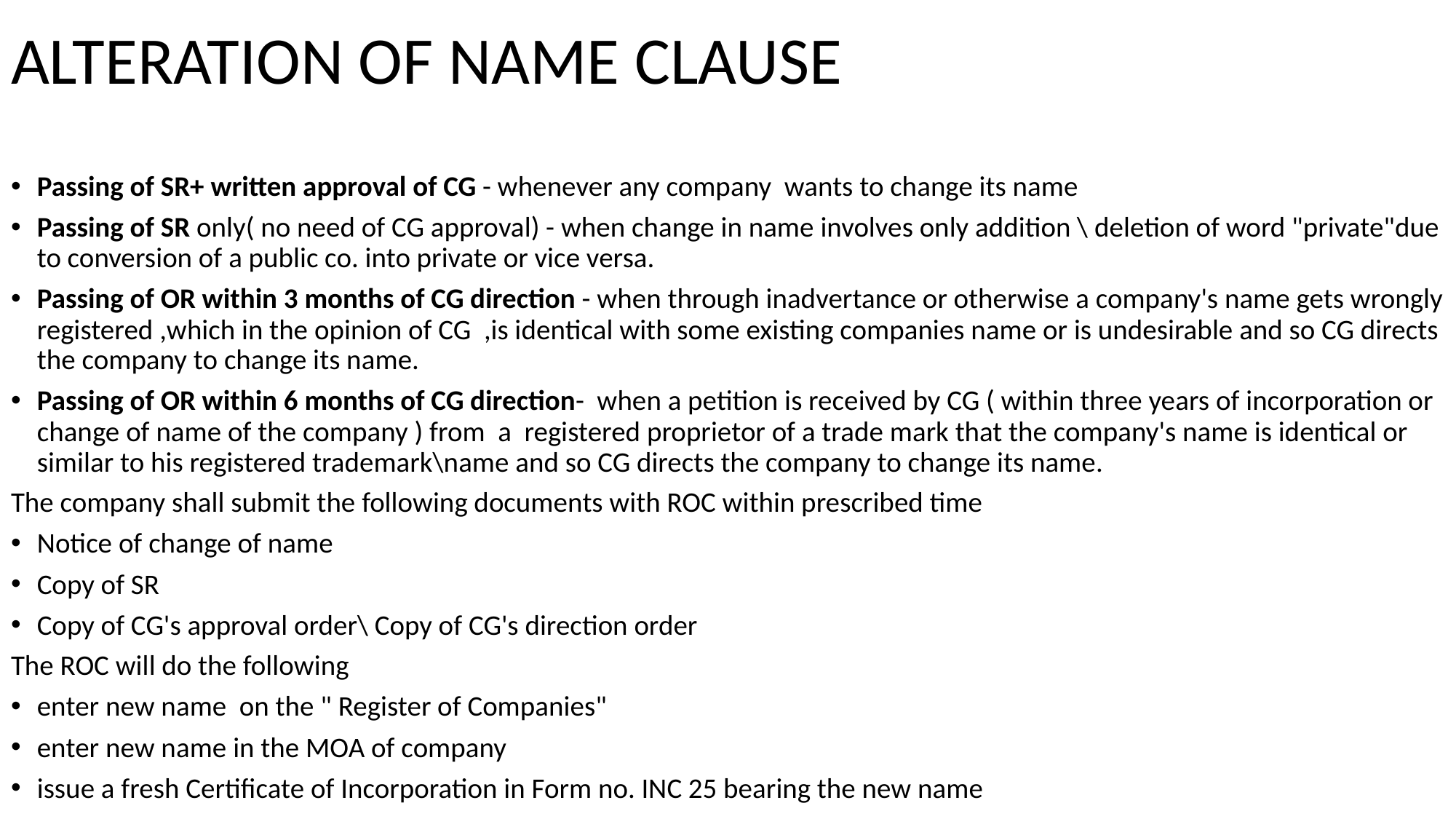

# ALTERATION OF NAME CLAUSE
Passing of SR+ written approval of CG - whenever any company  wants to change its name
Passing of SR only( no need of CG approval) - when change in name involves only addition \ deletion of word "private"due to conversion of a public co. into private or vice versa.
Passing of OR within 3 months of CG direction - when through inadvertance or otherwise a company's name gets wrongly registered ,which in the opinion of CG  ,is identical with some existing companies name or is undesirable and so CG directs the company to change its name.
Passing of OR within 6 months of CG direction-  when a petition is received by CG ( within three years of incorporation or change of name of the company ) from  a  registered proprietor of a trade mark that the company's name is identical or similar to his registered trademark\name and so CG directs the company to change its name.
The company shall submit the following documents with ROC within prescribed time
Notice of change of name
Copy of SR
Copy of CG's approval order\ Copy of CG's direction order
The ROC will do the following
enter new name  on the " Register of Companies"
enter new name in the MOA of company
issue a fresh Certificate of Incorporation in Form no. INC 25 bearing the new name